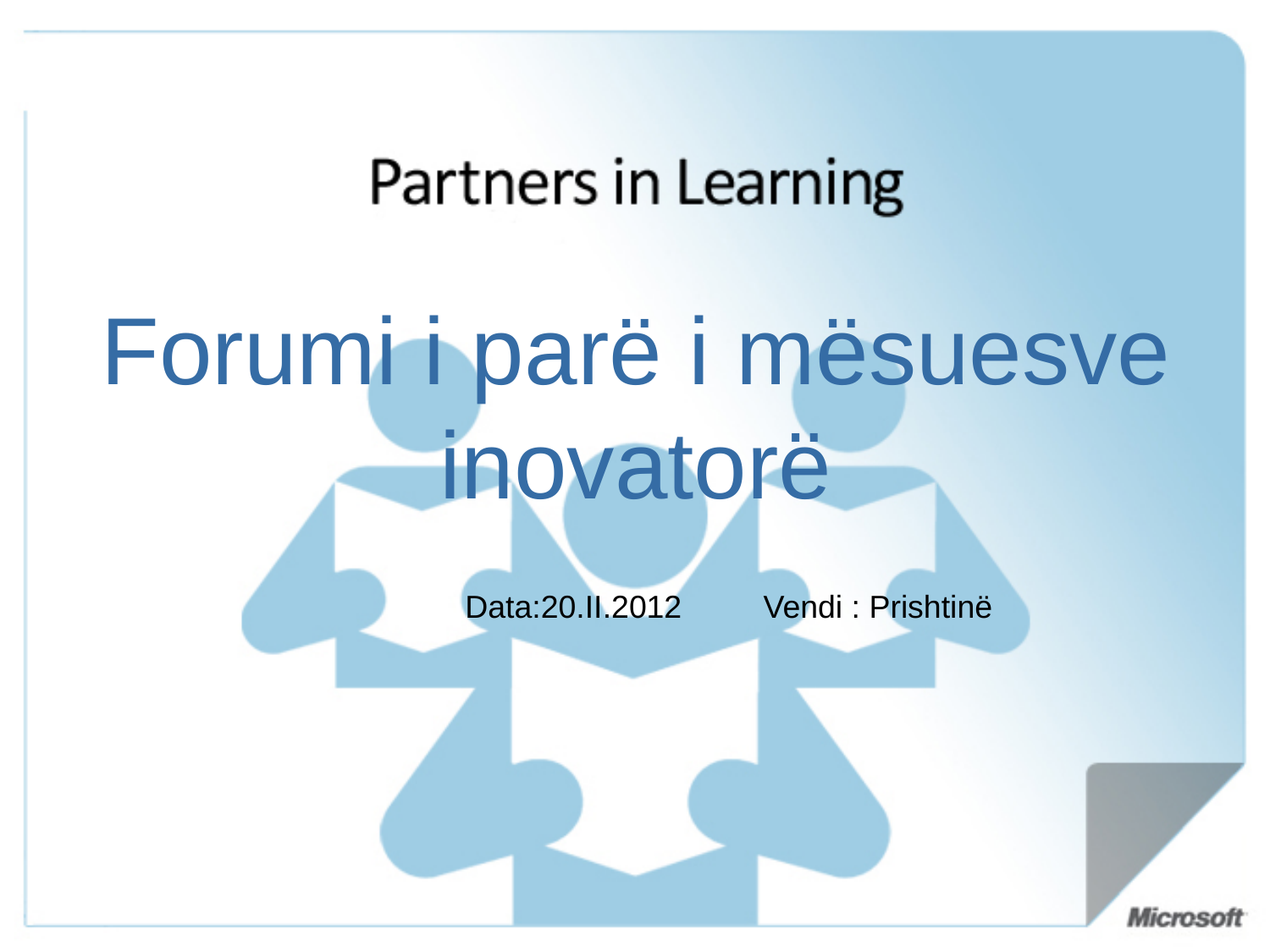

Forumi i parë i mësuesve inovatorë
	Data:20.II.2012	     Vendi : Prishtinë